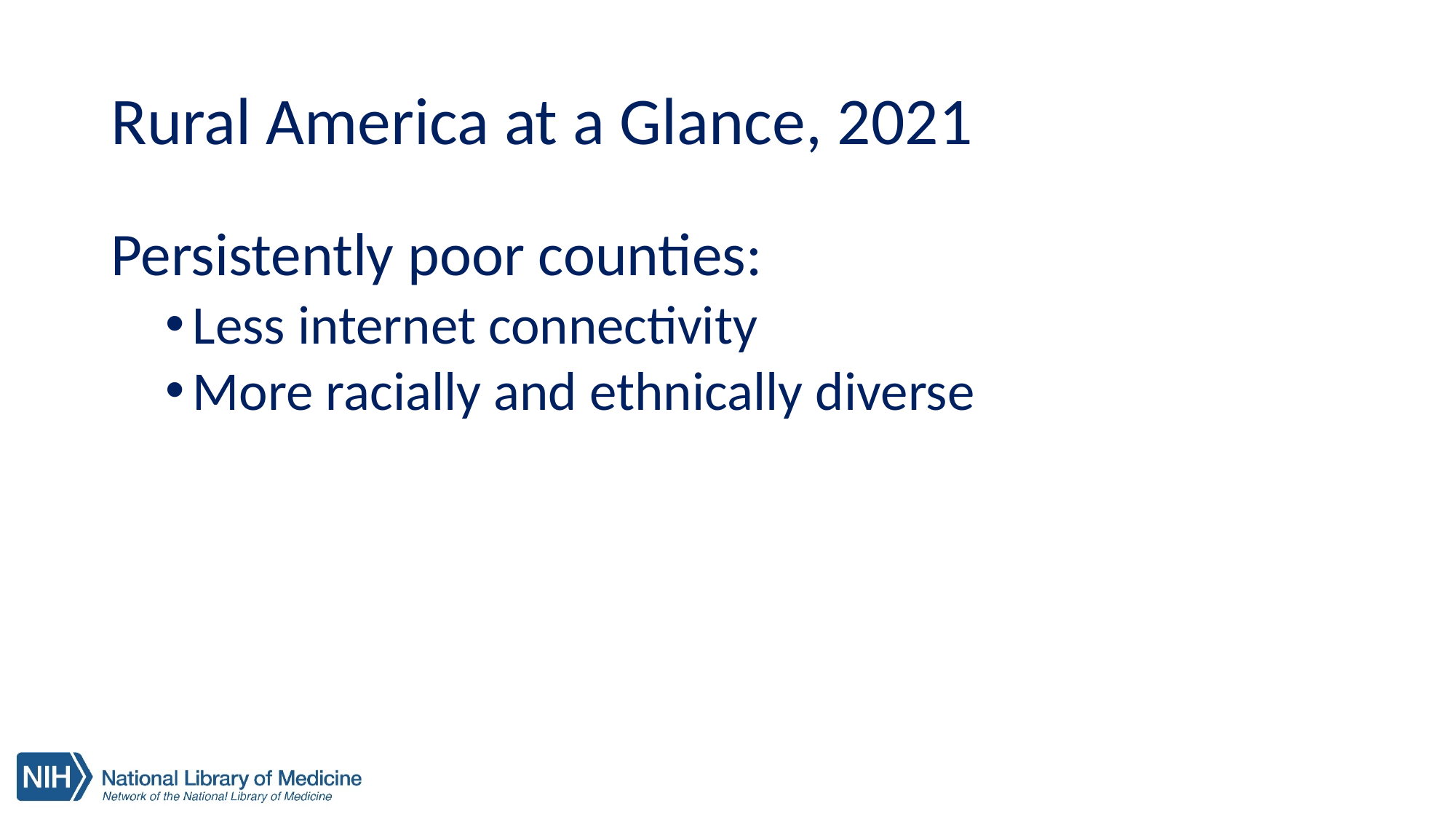

# Rural America at a Glance, 2021
Persistently poor counties:
Less internet connectivity
More racially and ethnically diverse

12